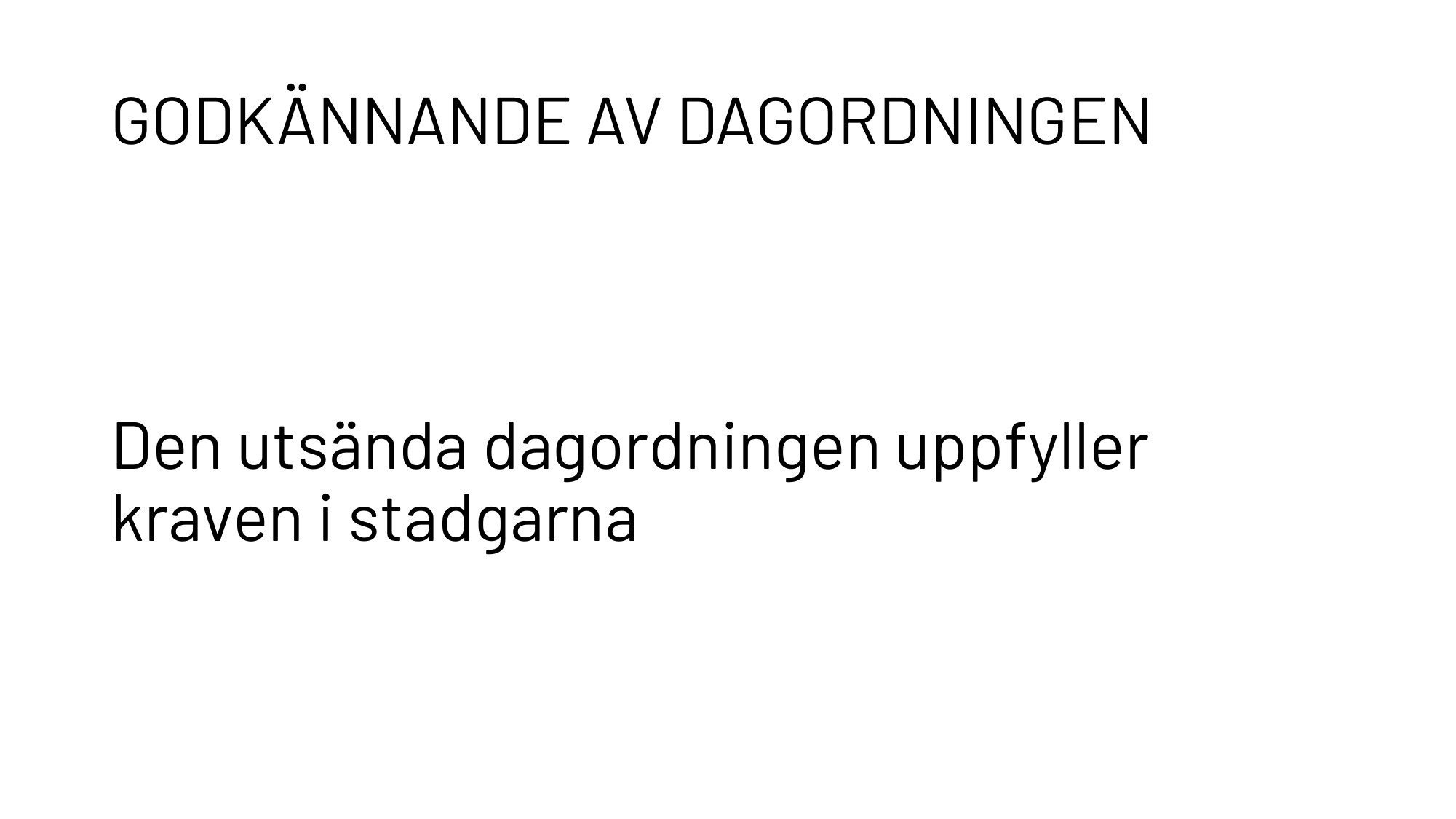

# GODKÄNNANDE AV DAGORDNINGEN

Den utsända dagordningen uppfyller kraven i stadgarna